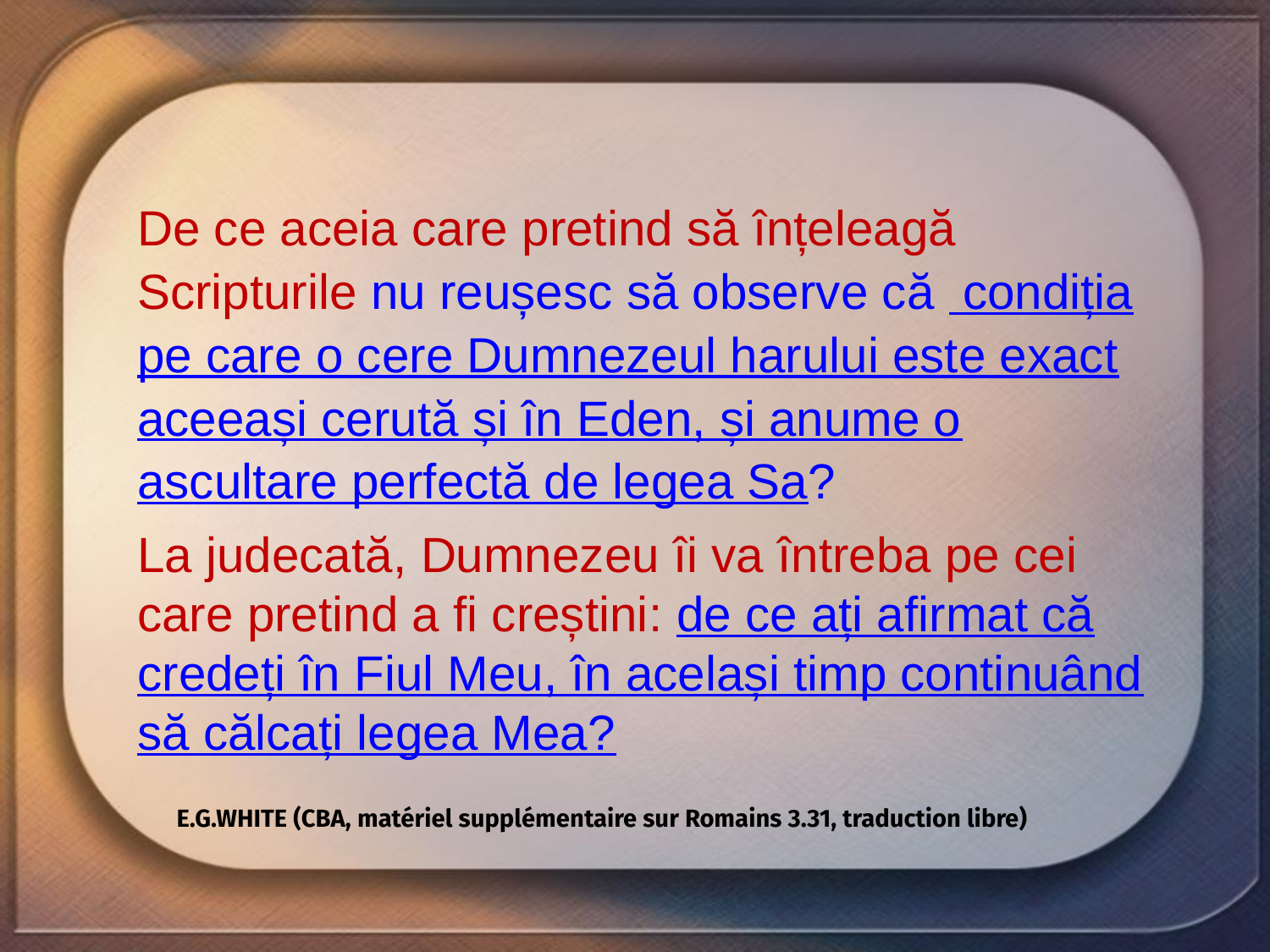

De ce aceia care pretind să înțeleagă Scripturile nu reușesc să observe că  condiția pe care o cere Dumnezeul harului este exact aceeași cerută și în Eden, și anume o ascultare perfectă de legea Sa?
La judecată, Dumnezeu îi va întreba pe cei care pretind a fi creștini: de ce ați afirmat că credeți în Fiul Meu, în același timp continuând să călcați legea Mea?
E.G.WHITE (CBA, matériel supplémentaire sur Romains 3.31, traduction libre)